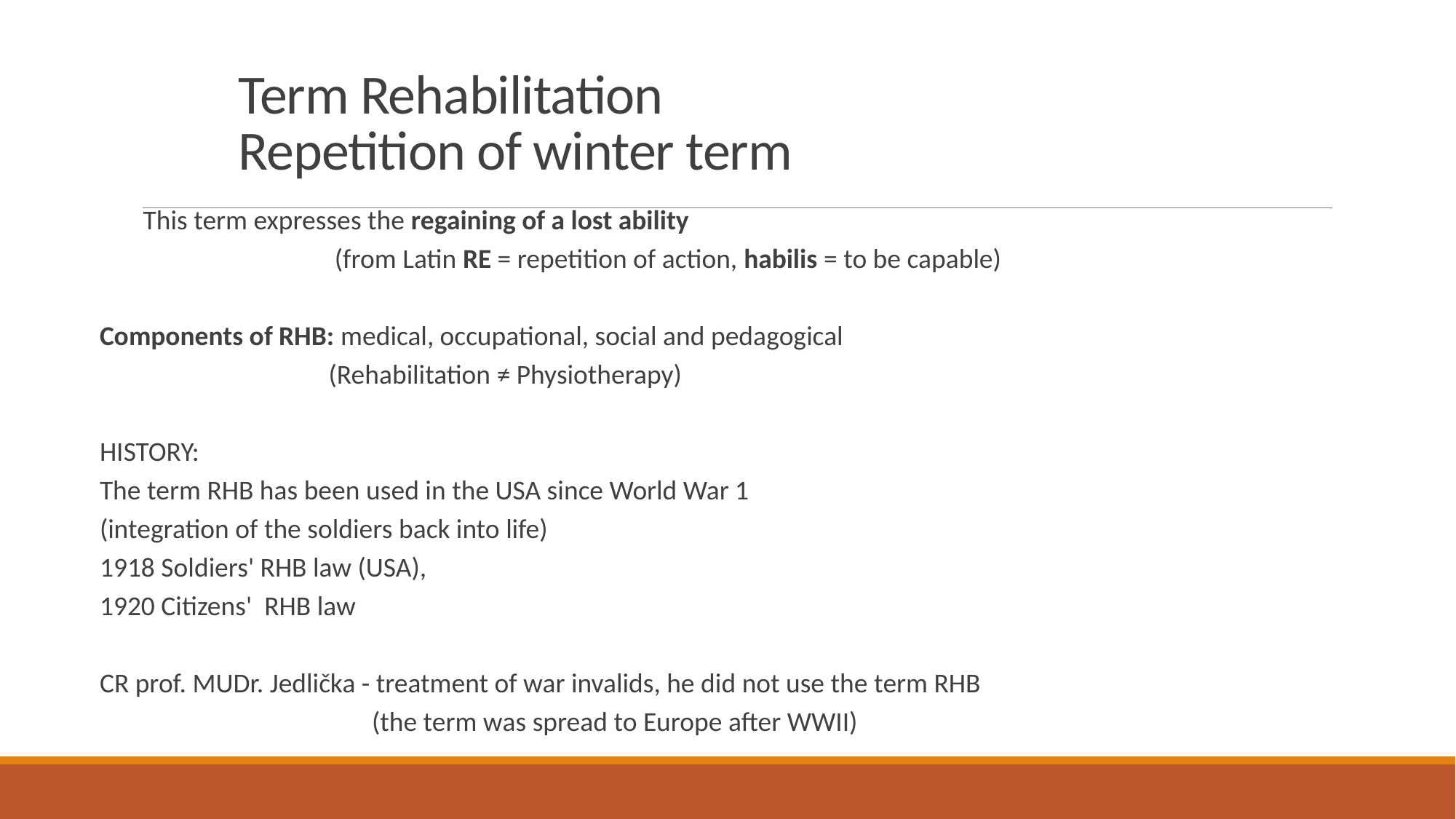

# Term Rehabilitation Repetition of winter term
       This term expresses the regaining of a lost ability
                                      (from Latin RE = repetition of action, habilis = to be capable)

Components of RHB: medical, occupational, social and pedagogical
                                     (Rehabilitation ≠ Physiotherapy)

HISTORY:
The term RHB has been used in the USA since World War 1
(integration of the soldiers back into life)
1918 Soldiers' RHB law (USA),
1920 Citizens'  RHB law

CR prof. MUDr. Jedlička - treatment of war invalids, he did not use the term RHB
                                            (the term was spread to Europe after WWII)